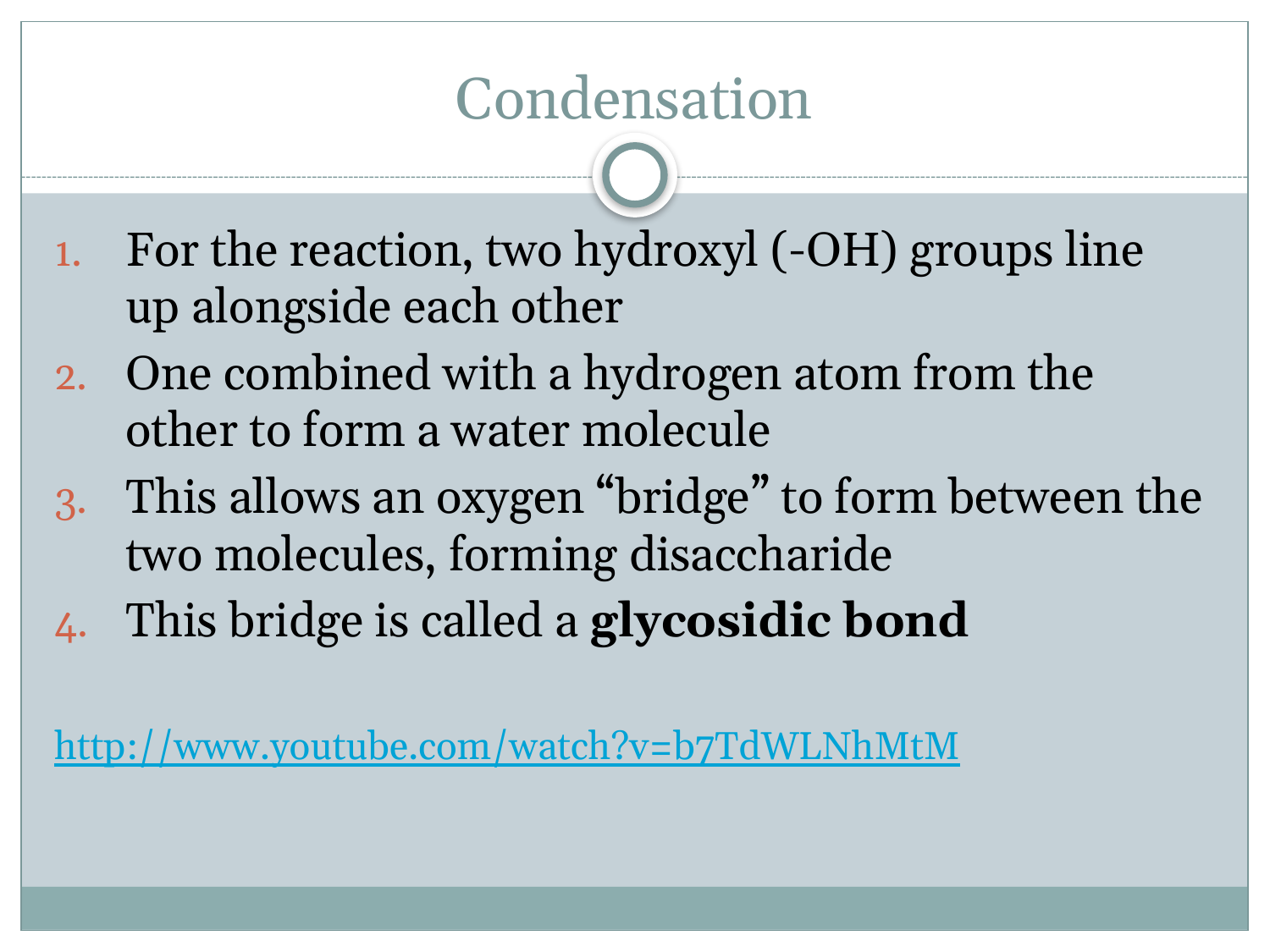

# Condensation
For the reaction, two hydroxyl (-OH) groups line up alongside each other
One combined with a hydrogen atom from the other to form a water molecule
This allows an oxygen “bridge” to form between the two molecules, forming disaccharide
This bridge is called a glycosidic bond

http://www.youtube.com/watch?v=b7TdWLNhMtM